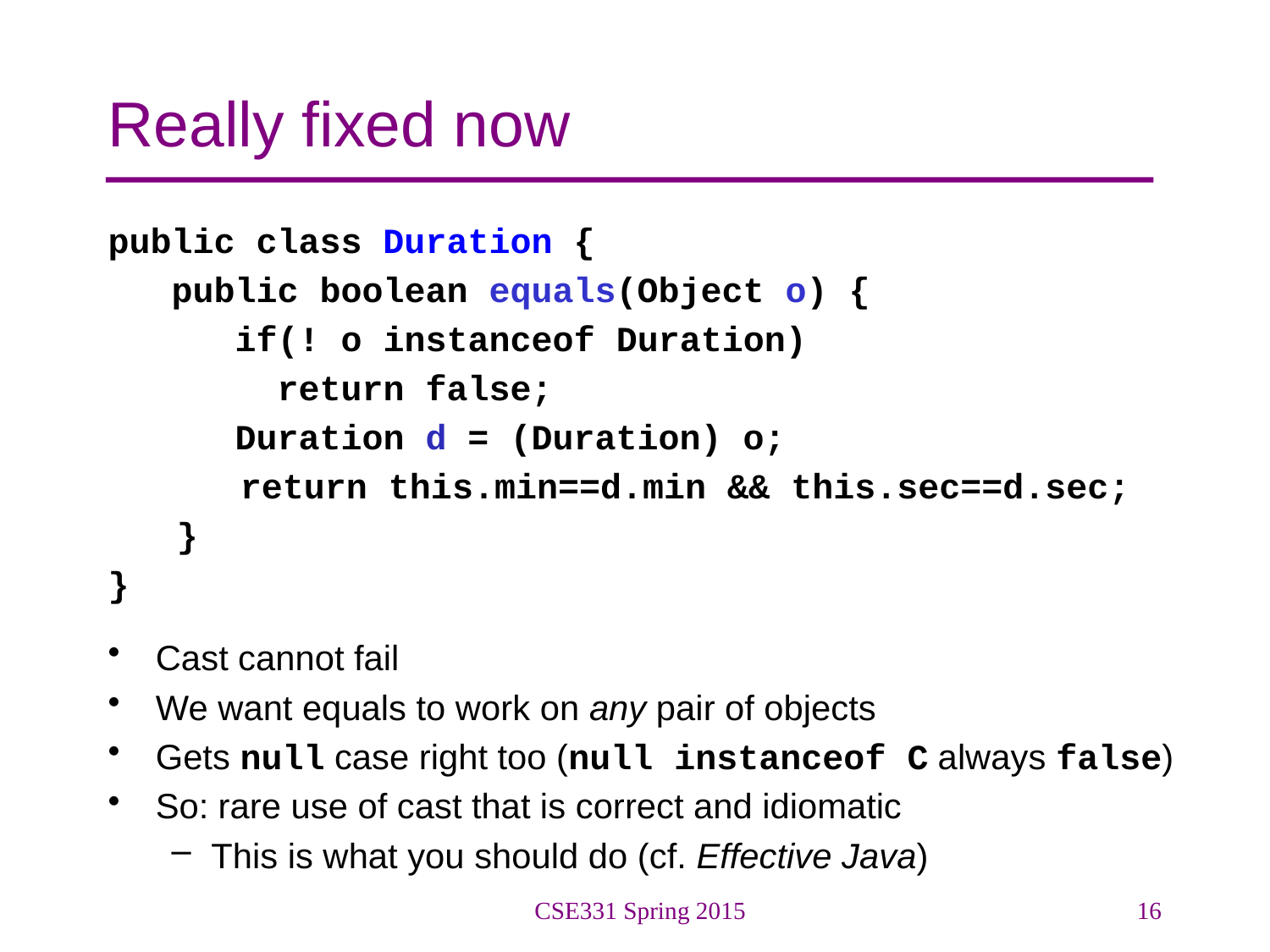

# Really fixed now
public class Duration {
   public boolean equals(Object o) {
      if(! o instanceof Duration)
        return false;
      Duration d = (Duration) o;
    return this.min==d.min && this.sec==d.sec;
 }
}

Cast cannot fail
We want equals to work on any pair of objects
Gets null case right too (null instanceof C always false)
So: rare use of cast that is correct and idiomatic
This is what you should do (cf. Effective Java)
CSE331 Spring 2015
16